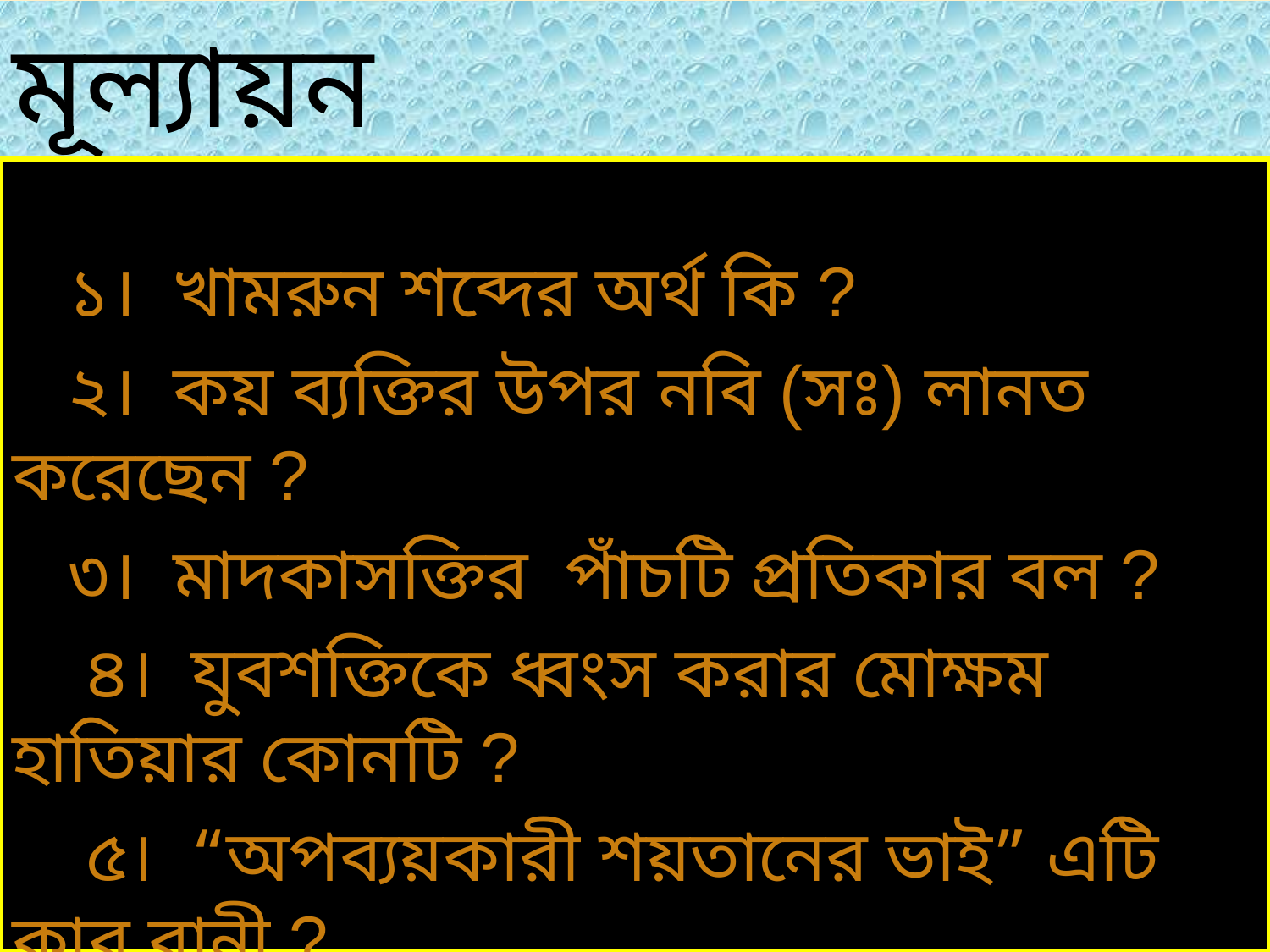

# মূল্যায়ন

   ১।  খামরুন শব্দের অর্থ কি ?
   ২।  কয় ব্যক্তির উপর নবি (সঃ) লানত করেছেন ?
   ৩।  মাদকাসক্তির  পাঁচটি প্রতিকার বল ?
    ৪।  যুবশক্তিকে ধ্বংস করার মোক্ষম হাতিয়ার কোনটি ?
    ৫।  “অপব্যয়কারী শয়তানের ভাই” এটি কার বানী ?